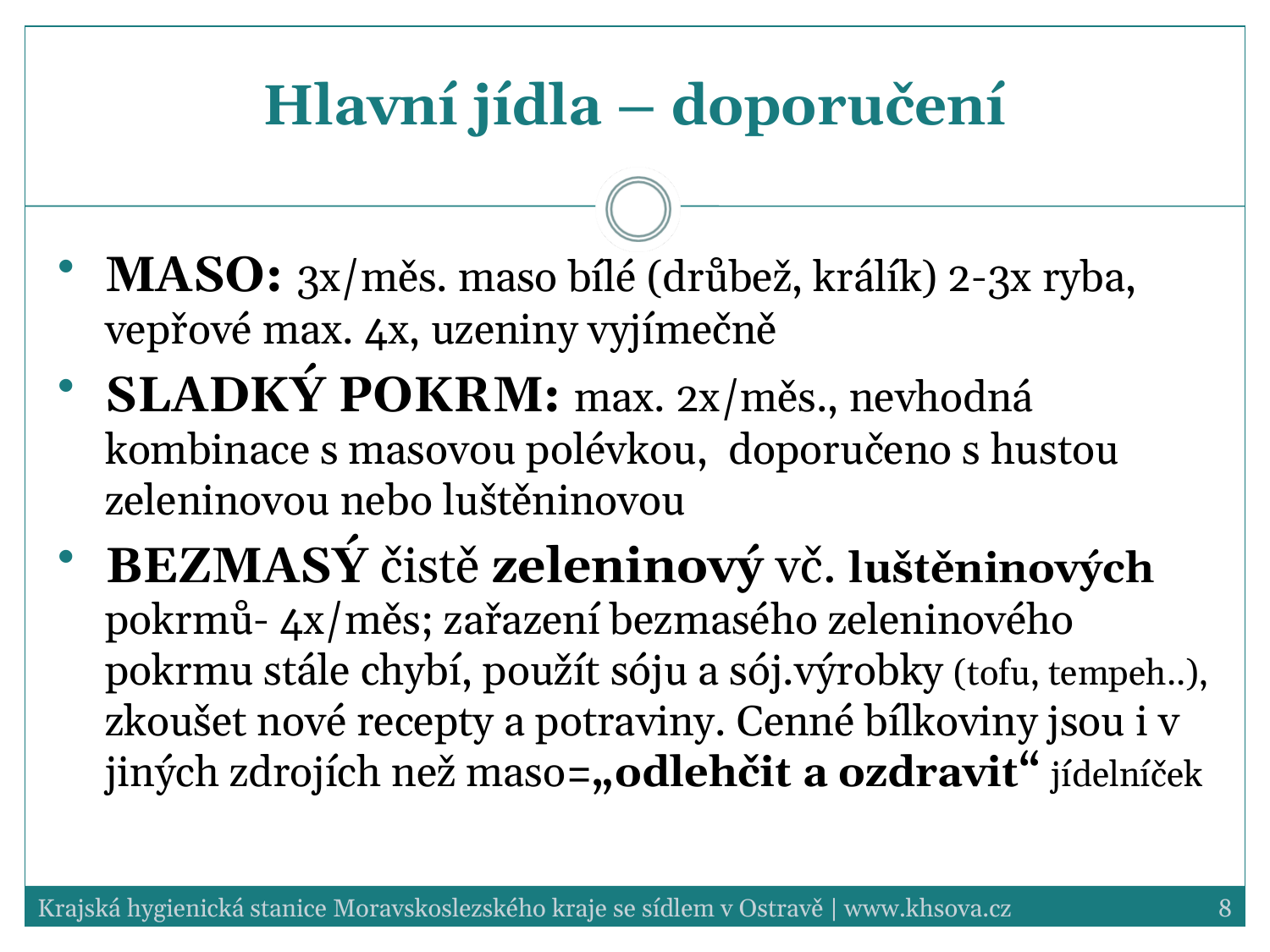

# Hlavní jídla – doporučení
MASO: 3x/měs. maso bílé (drůbež, králík) 2-3x ryba, vepřové max. 4x, uzeniny vyjímečně
SLADKÝ POKRM: max. 2x/měs., nevhodná  kombinace s masovou polévkou,  doporučeno s hustou zeleninovou nebo luštěninovou
BEZMASÝ čistě zeleninový vč. luštěninových   pokrmů- 4x/měs; zařazení bezmasého zeleninového pokrmu stále chybí, použít sóju a sój.výrobky (tofu, tempeh..), zkoušet nové recepty a potraviny. Cenné bílkoviny jsou i v jiných zdrojích než maso=„odlehčit a ozdravit“ jídelníček

Krajská hygienická stanice Moravskoslezského kraje se sídlem v Ostravě | www.khsova.cz